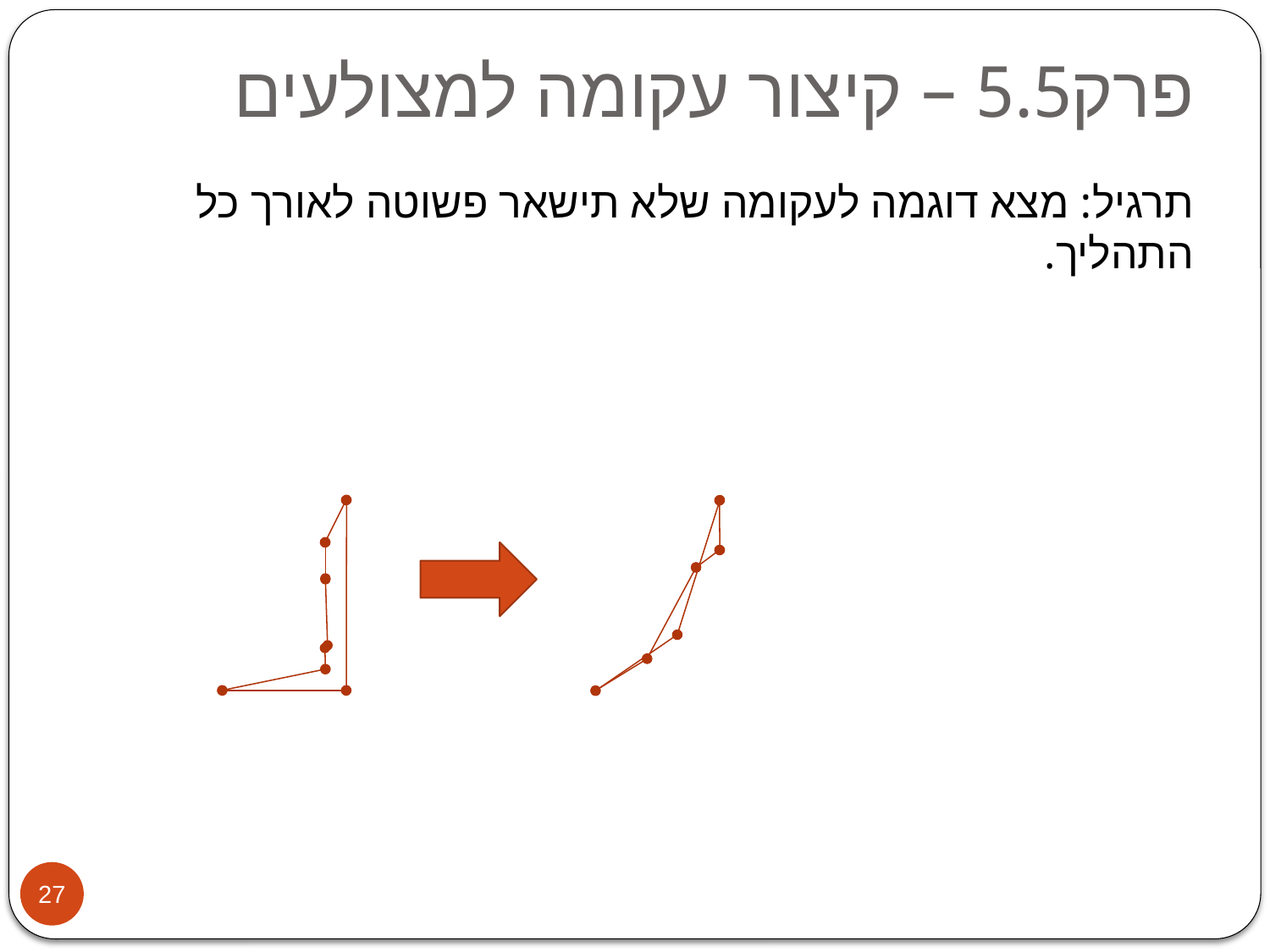

# פרק5.5 – קיצור עקומה למצולעים
תרגיל: מצא דוגמה לעקומה שלא תישאר פשוטה לאורך כל התהליך.

27